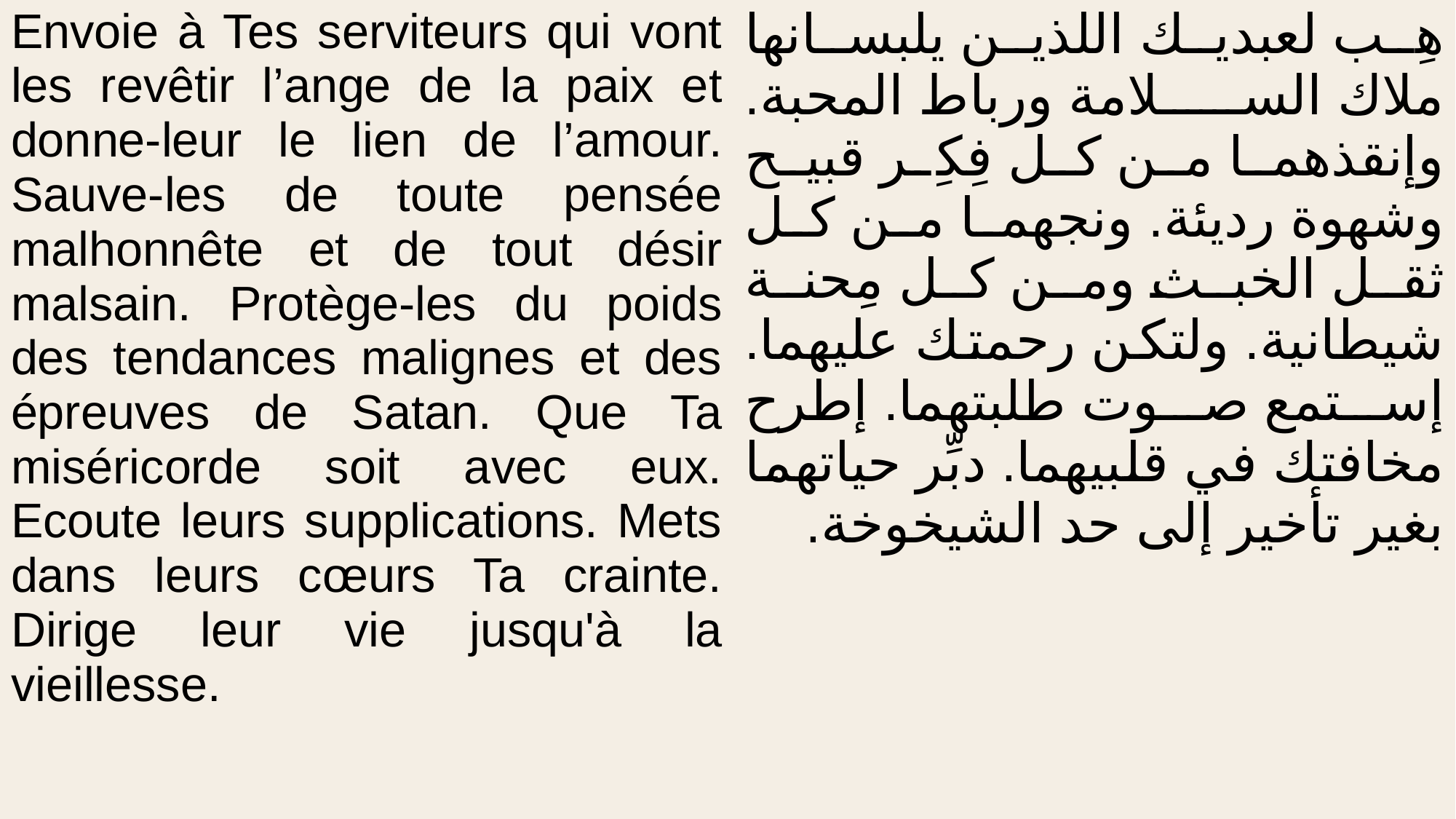

| Envoie à Tes serviteurs qui vont les revêtir l’ange de la paix et donne-leur le lien de l’amour. Sauve-les de toute pensée malhonnête et de tout désir malsain. Protège-les du poids des tendances malignes et des épreuves de Satan. Que Ta miséricorde soit avec eux. Ecoute leurs supplications. Mets dans leurs cœurs Ta crainte. Dirige leur vie jusqu'à la vieillesse. | هِب لعبديك اللذين يلبسانها ملاك السلامة ورباط المحبة. وإنقذهما من كل فِكِر قبيح وشهوة رديئة. ونجهما من كل ثقل الخبث ومن كل مِحنة شيطانية. ولتكن رحمتك عليهما. إستمع صوت طلبتهما. إطرح مخافتك في قلبيهما. دبِّر حياتهما بغير تأخير إلى حد الشيخوخة. |
| --- | --- |